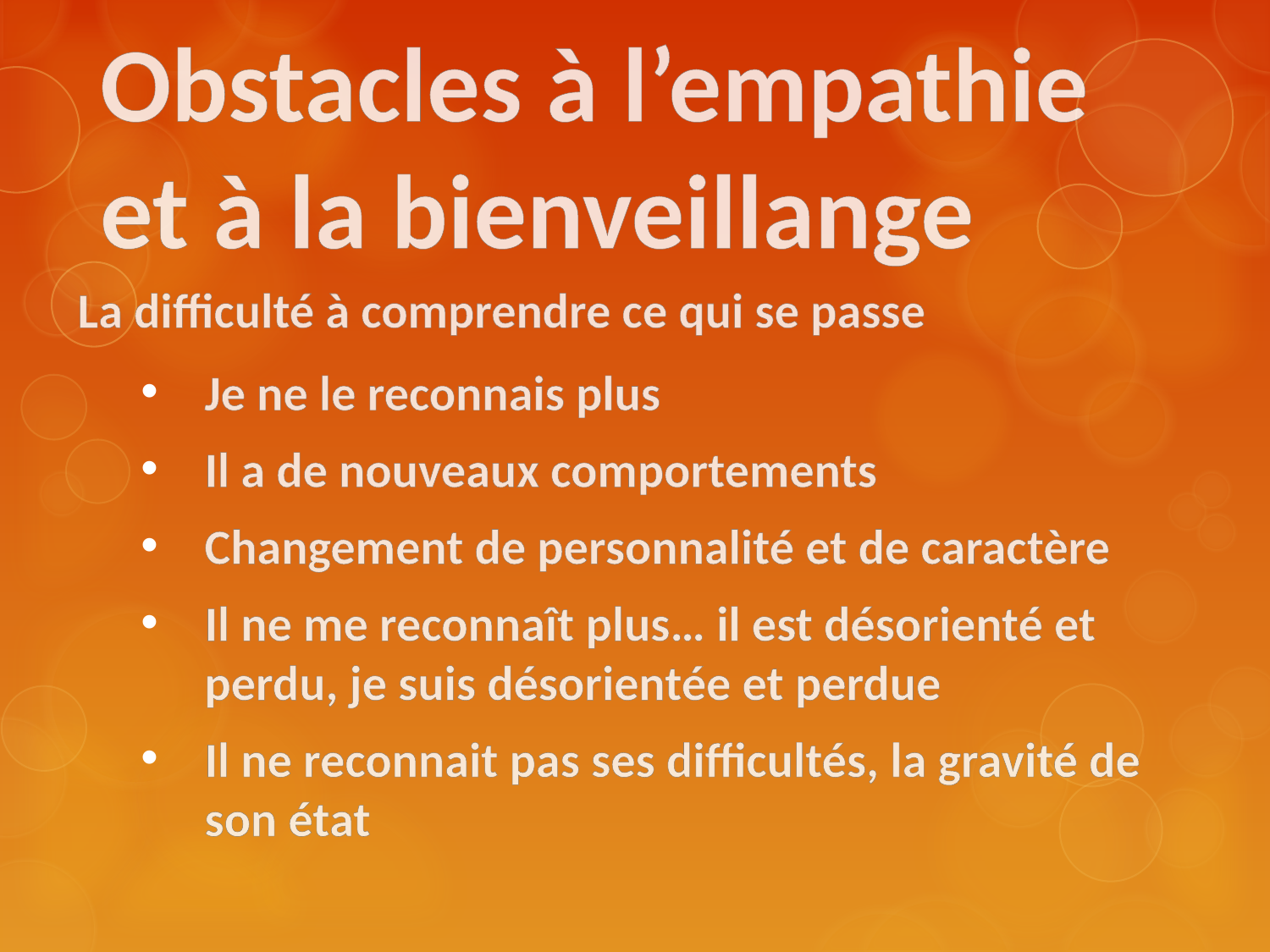

# Obstacles à l’empathie et à la bienveillange
La difficulté à comprendre ce qui se passe
Je ne le reconnais plus
Il a de nouveaux comportements
Changement de personnalité et de caractère
Il ne me reconnaît plus… il est désorienté et perdu, je suis désorientée et perdue
Il ne reconnait pas ses difficultés, la gravité de son état